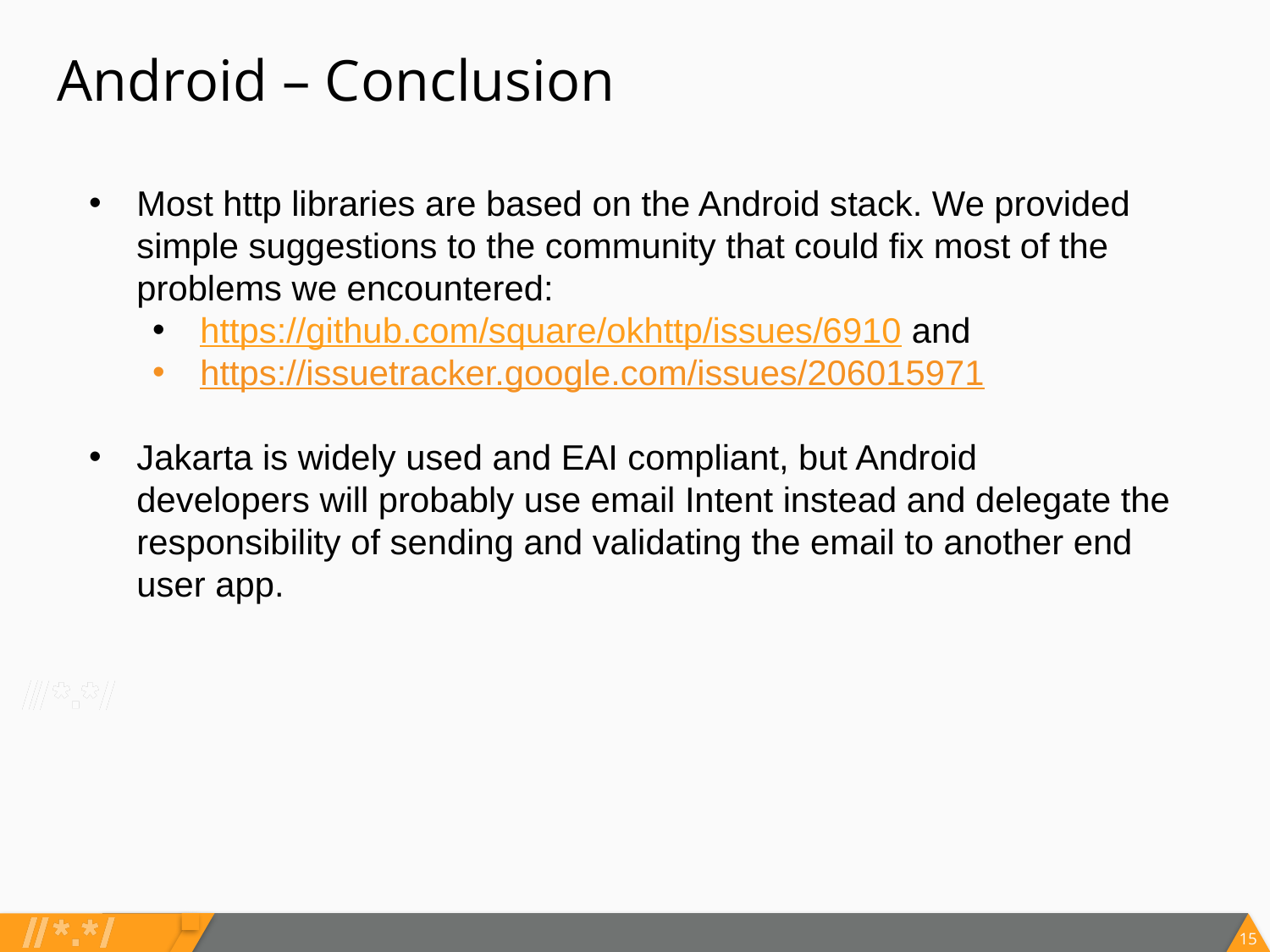

# Android – Conclusion
Most http libraries are based on the Android stack. We provided simple suggestions to the community that could fix most of the problems we encountered:
https://github.com/square/okhttp/issues/6910 and
https://issuetracker.google.com/issues/206015971

Jakarta is widely used and EAI compliant, but Android developers will probably use email Intent instead and delegate the responsibility of sending and validating the email to another end user app.